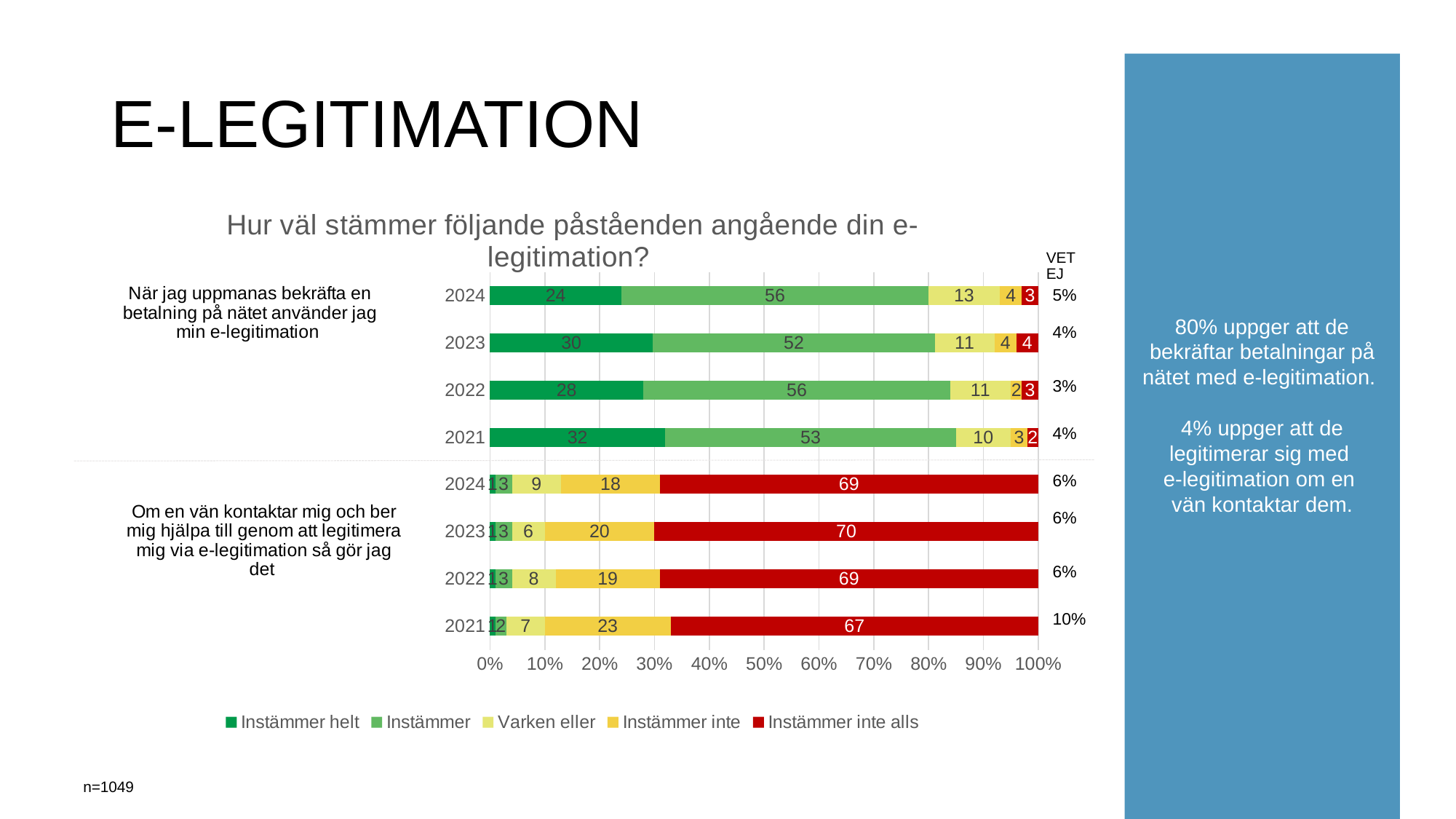

# E-LEGITIMATION
80% uppger att de bekräftar betalningar på nätet med e-legitimation.

4% uppger att de legitimerar sig med
e-legitimation om en
vän kontaktar dem.

### Chart: Hur väl stämmer följande påståenden angående din e-legitimation?

| Category | Instämmer helt | Instämmer | Varken eller | Instämmer inte | Instämmer inte alls |
|---|---|---|---|---|---|
| 2021 | 1.0 | 2.0 | 7.0 | 23.0 | 67.0 |
| 2022 | 1.0 | 3.0 | 8.0 | 19.0 | 69.0 |
| 2023 | 1.0 | 3.0 | 6.0 | 20.0 | 70.0 |
| 2024 | 1.0 | 3.0 | 9.0 | 18.0 | 69.0 |
| 2021 | 32.0 | 53.0 | 10.0 | 3.0 | 2.0 |
| 2022 | 28.0 | 56.0 | 11.0 | 2.0 | 3.0 |
| 2023 | 30.0 | 52.0 | 11.0 | 4.0 | 4.0 |
| 2024 | 24.0 | 56.0 | 13.0 | 4.0 | 3.0 |
Vet ej
| 5% 4% |
| --- |
| 3% |
| 4% |
| 6% 6% |
| 6% |
| 10% |
n=1049